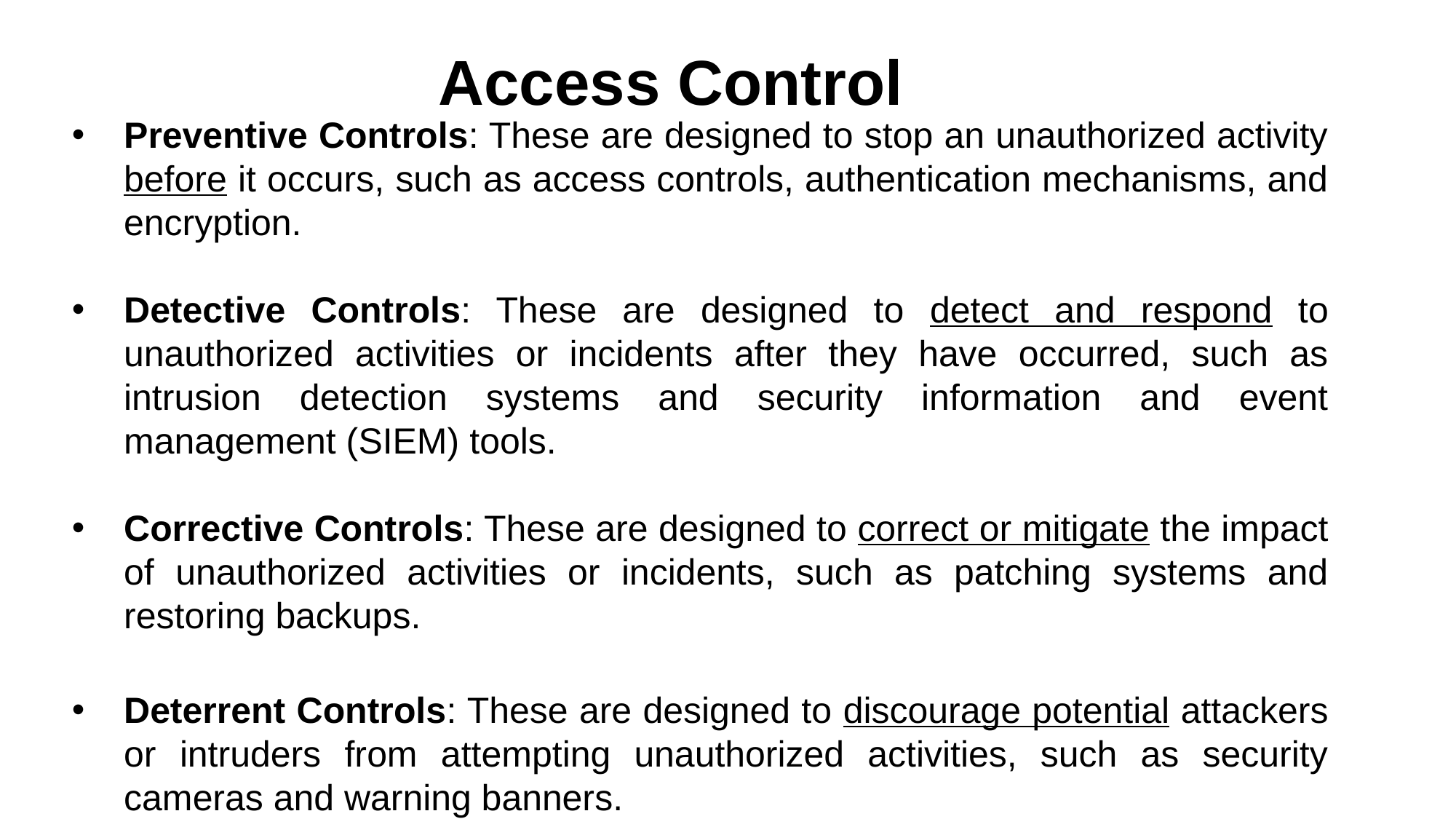

Access Control
Preventive Controls: These are designed to stop an unauthorized activity before it occurs, such as access controls, authentication mechanisms, and encryption.

Detective Controls: These are designed to detect and respond to unauthorized activities or incidents after they have occurred, such as intrusion detection systems and security information and event management (SIEM) tools.

Corrective Controls: These are designed to correct or mitigate the impact of unauthorized activities or incidents, such as patching systems and restoring backups.

Deterrent Controls: These are designed to discourage potential attackers or intruders from attempting unauthorized activities, such as security cameras and warning banners.